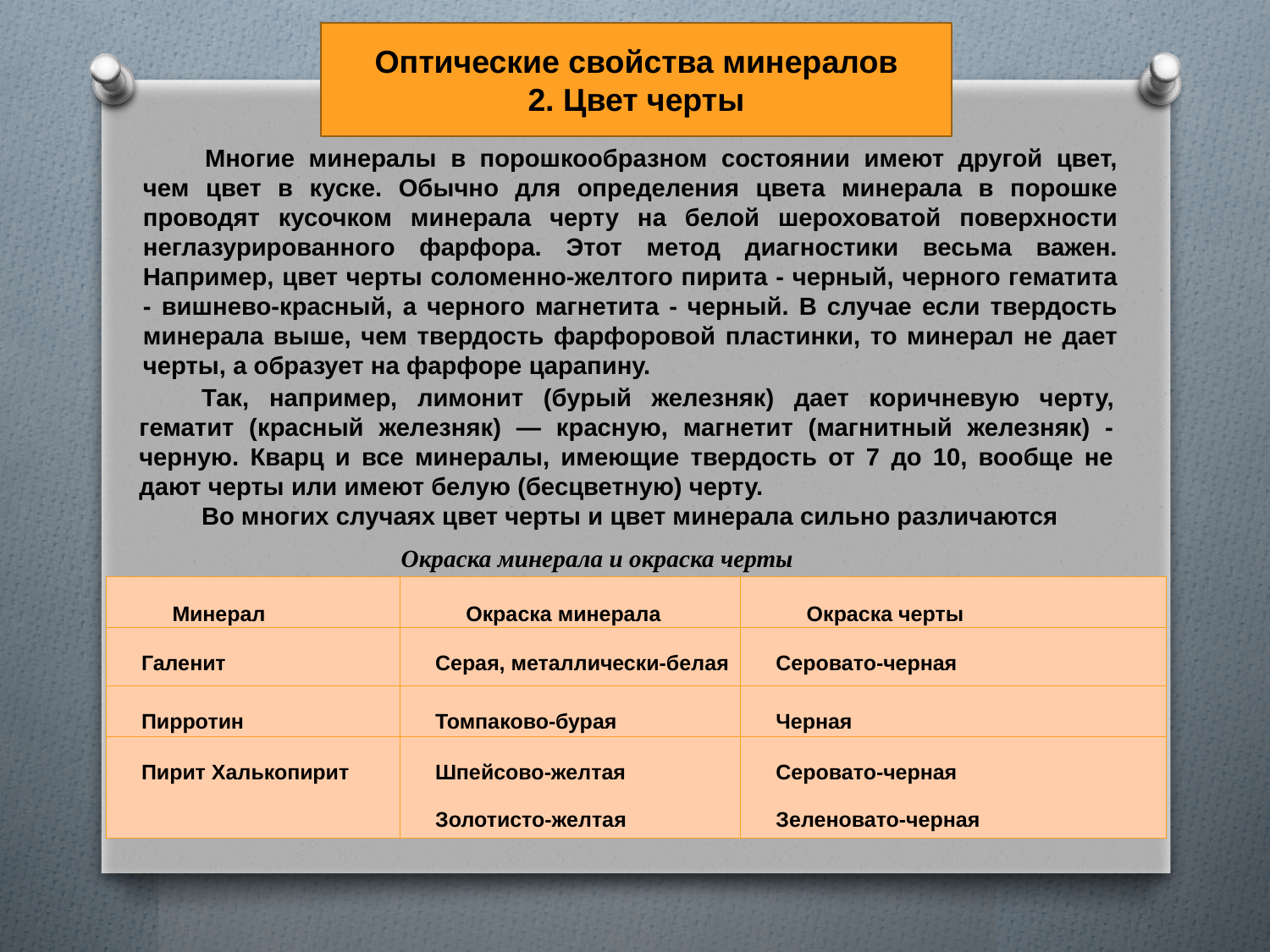

Оптические свойства минералов
2. Цвет черты
Многие минералы в порошкообразном состоянии имеют другой цвет, чем цвет в куске. Обычно для определения цвета минерала в порошке проводят кусочком минерала черту на белой шероховатой поверхности неглазурированного фарфора. Этот метод диагностики весьма важен. Например, цвет черты соломенно-желтого пирита - черный, черного гематита - вишнево-красный, а черного магнетита - черный. В случае если твердость минерала выше, чем твердость фарфоровой пластинки, то минерал не дает черты, а образует на фарфоре царапину.

Так, например, лимонит (бурый железняк) дает ко­ричневую черту, гематит (красный железняк) — красную, магнетит (магнитный железняк) - черную. Кварц и все минералы, имеющие твердость от 7 до 10, вообще не дают черты или имеют белую (бесцветную) черту.
Во многих случаях цвет черты и цвет минерала сильно различаются
Окраска минерала и окраска черты

| Минерал | Окраска минерала | Окраска черты |
| --- | --- | --- |
| Галенит | Серая, металлически-белая | Серовато-черная |
| Пирротин | Томпаково-бурая | Черная |
| Пирит Халькопирит | Шпейсово-желтая Золотисто-желтая | Серовато-черная Зеленовато-черная |